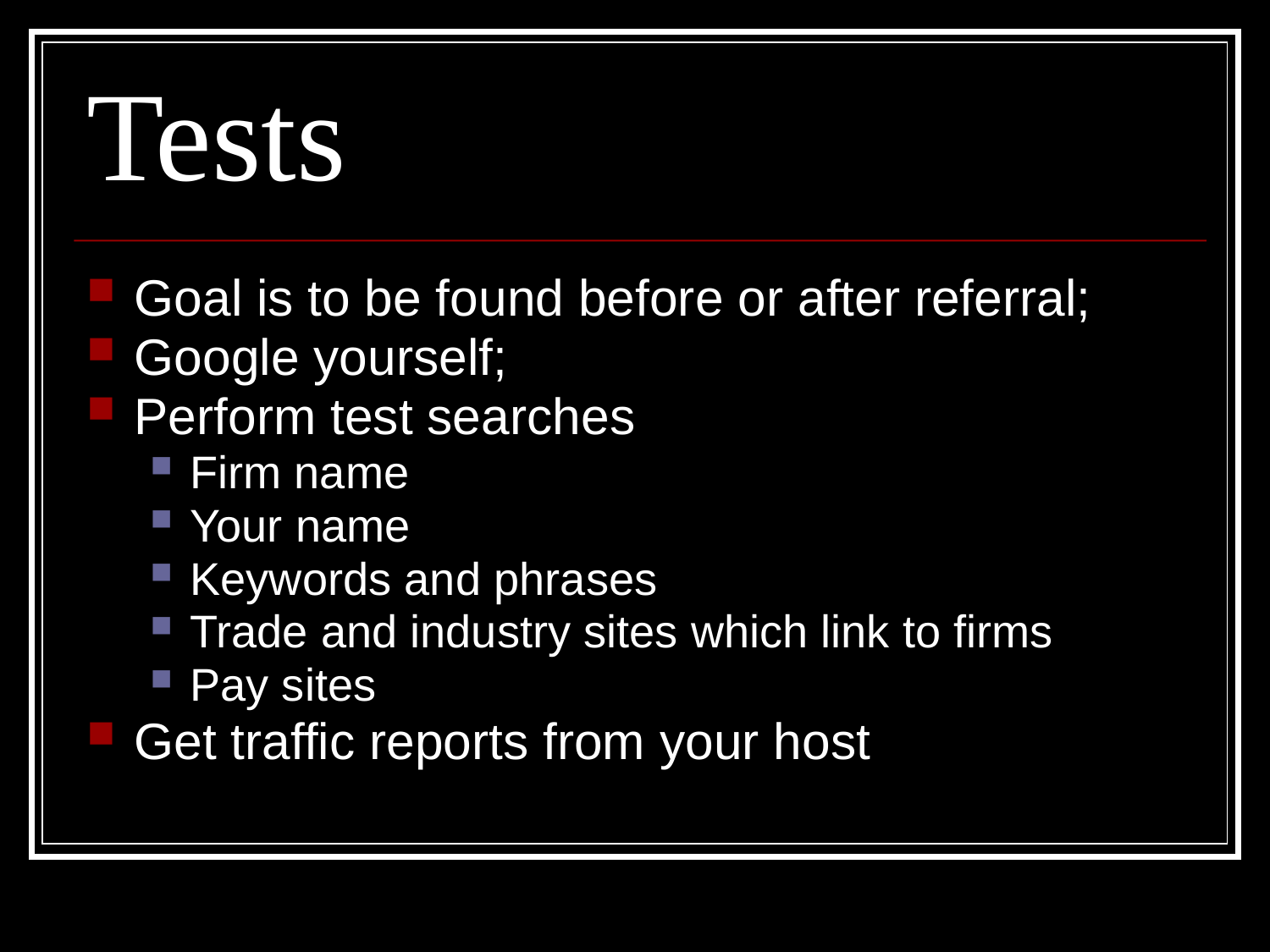

# Tests

Goal is to be found before or after referral;
Google yourself;
Perform test searches
Firm name
Your name
Keywords and phrases
Trade and industry sites which link to firms
Pay sites
Get traffic reports from your host